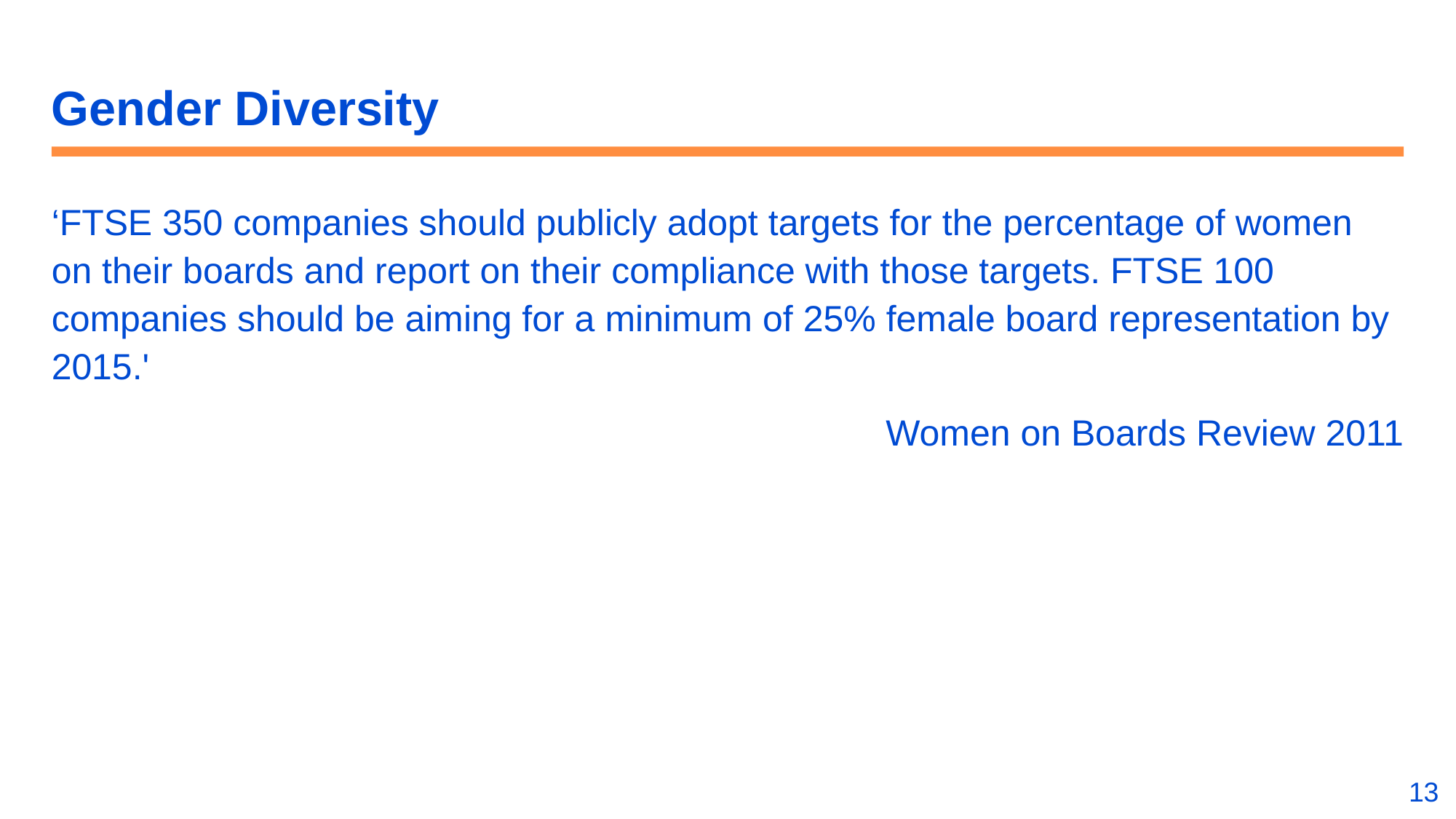

# Gender Diversity
‘FTSE 350 companies should publicly adopt targets for the percentage of women on their boards and report on their compliance with those targets. FTSE 100 companies should be aiming for a minimum of 25% female board representation by 2015.'
Women on Boards Review 2011